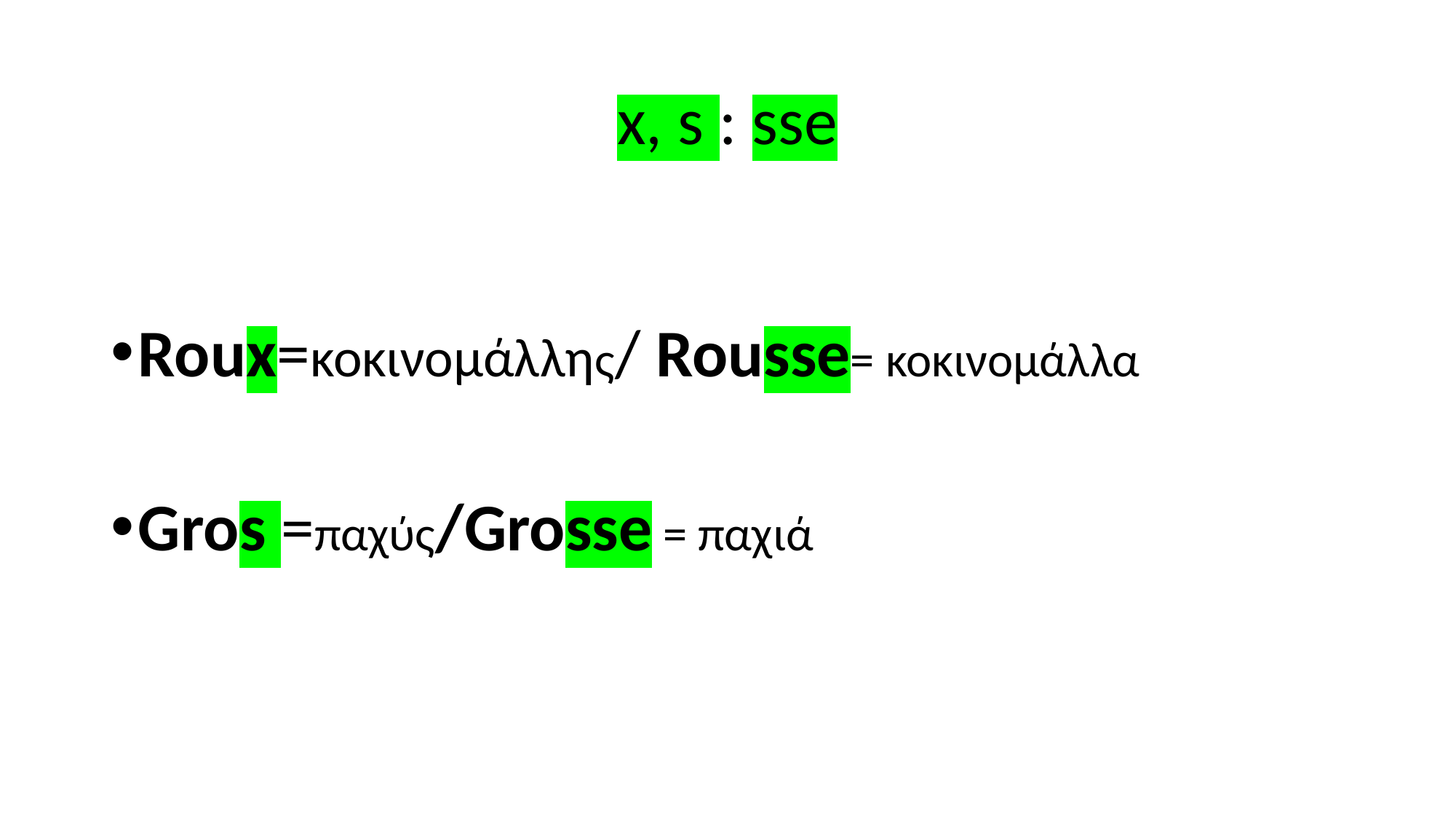

# x, s : sse

Roux=κοκινομάλλης/ Rousse= κοκινομάλλα

Gros =παχύς/Grosse = παχιά